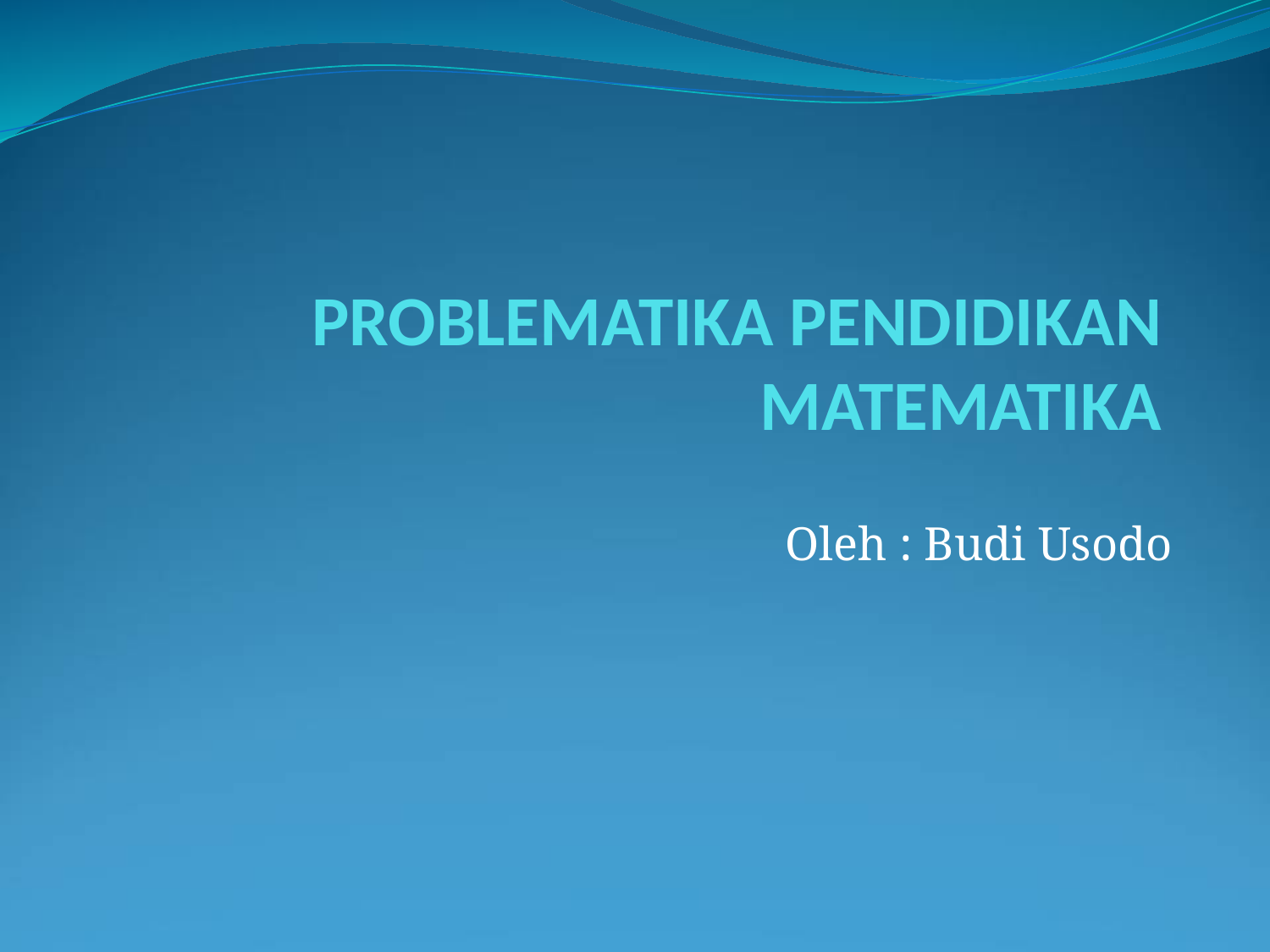

# PROBLEMATIKA PENDIDIKAN MATEMATIKA

Oleh : Budi Usodo